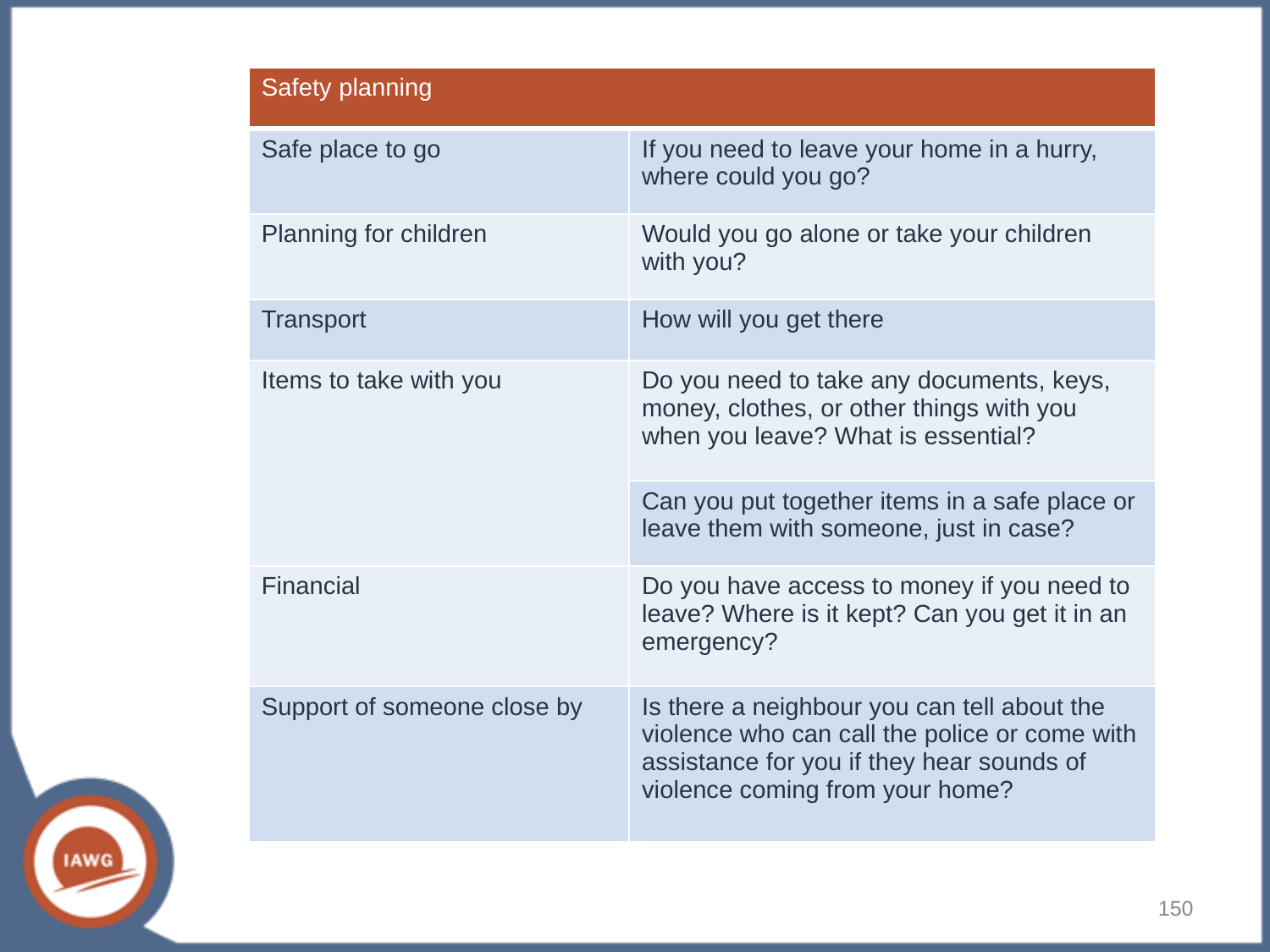

| Safety planning |  |
| --- | --- |
| Safe place to go | If you need to leave your home in a hurry, where could you go? |
| Planning for children | Would you go alone or take your children with you? |
| Transport | How will you get there |
| Items to take with you | Do you need to take any documents, keys, money, clothes, or other things with you when you leave? What is essential? |
|  | Can you put together items in a safe place or leave them with someone, just in case? |
| Financial | Do you have access to money if you need to leave? Where is it kept? Can you get it in an emergency? |
| Support of someone close by | Is there a neighbour you can tell about the violence who can call the police or come with assistance for you if they hear sounds of violence coming from your home? |
150
# Safety Planning